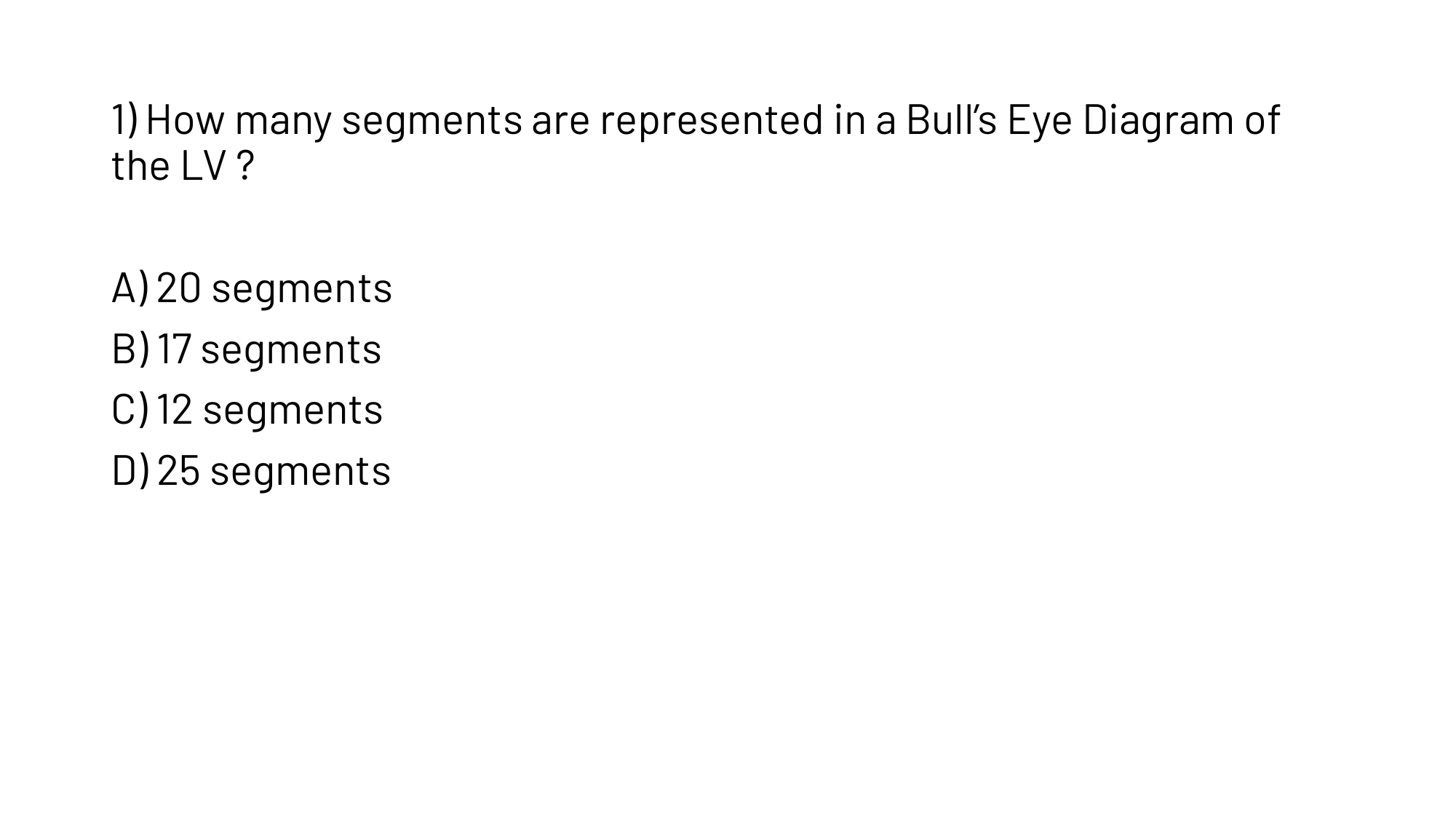

1) How many segments are represented in a Bull’s Eye Diagram of the LV ?

A) 20 segments
B) 17 segments
C) 12 segments
D) 25 segments